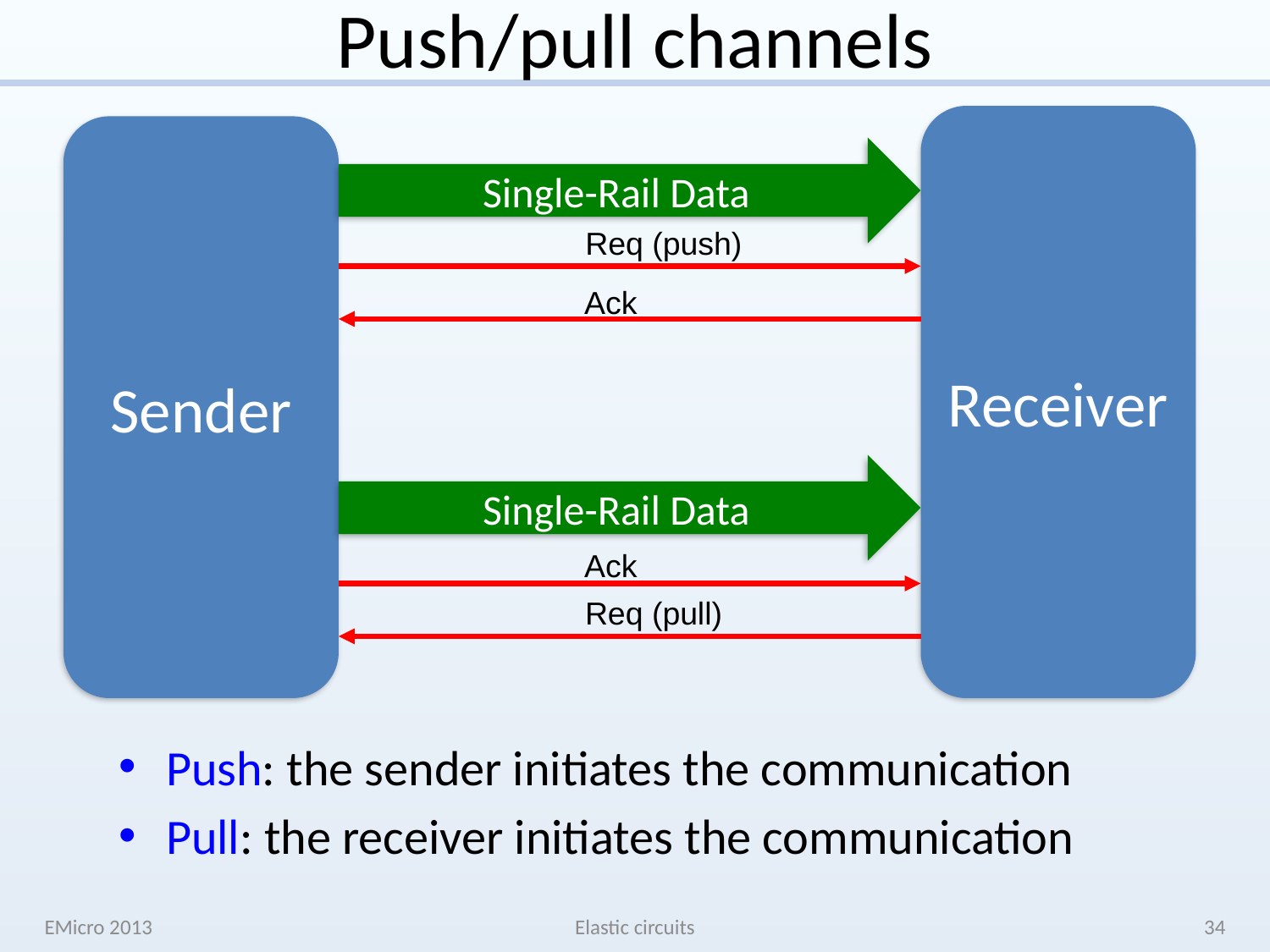

# Push/pull channels
Receiver
Sender
Single-Rail Data
Req (push)
Ack
Single-Rail Data
Ack
Req (pull)
Push: the sender initiates the communication
Pull: the receiver initiates the communication
EMicro 2013
Elastic circuits
34